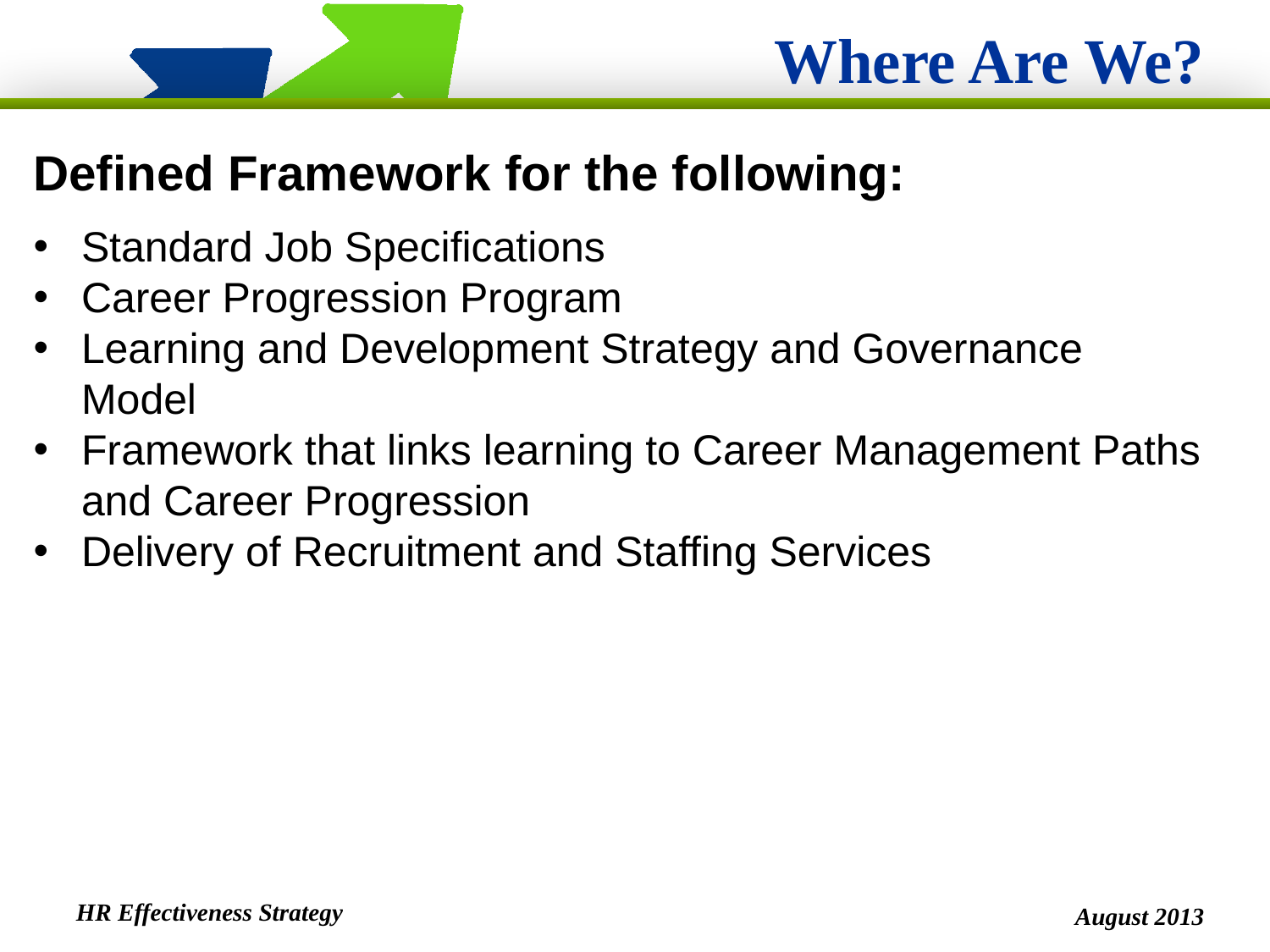

# Where Are We?

Defined Framework for the following:

Standard Job Specifications
Career Progression Program
Learning and Development Strategy and Governance Model
Framework that links learning to Career Management Paths and Career Progression
Delivery of Recruitment and Staffing Services